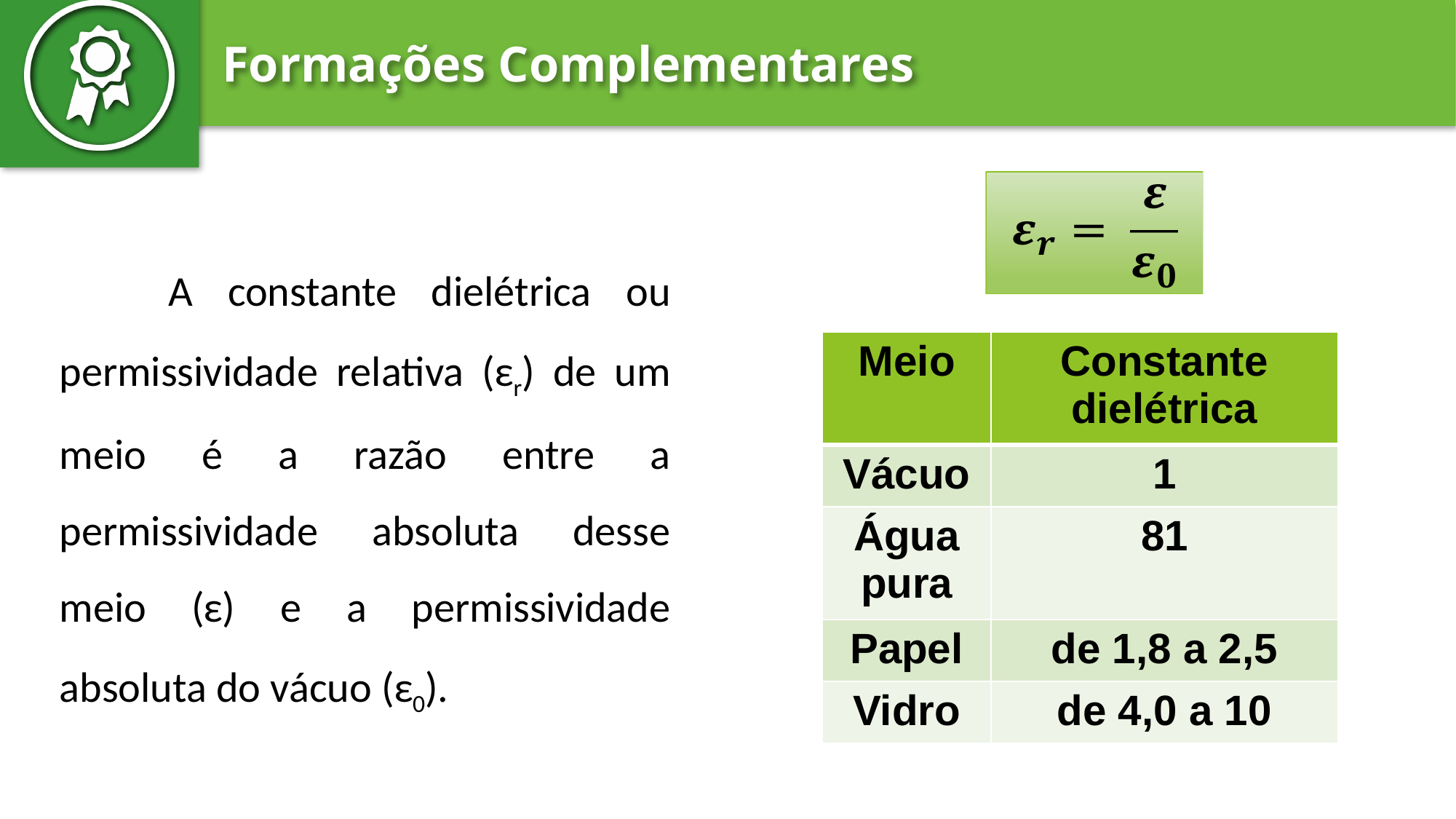

A constante dielétrica ou permissividade relativa (ԑr) de um meio é a razão entre a permissividade absoluta desse meio (ԑ) e a permissividade absoluta do vácuo (ԑ0).
| Meio | Constante dielétrica |
| --- | --- |
| Vácuo | 1 |
| Água pura | 81 |
| Papel | de 1,8 a 2,5 |
| Vidro | de 4,0 a 10 |